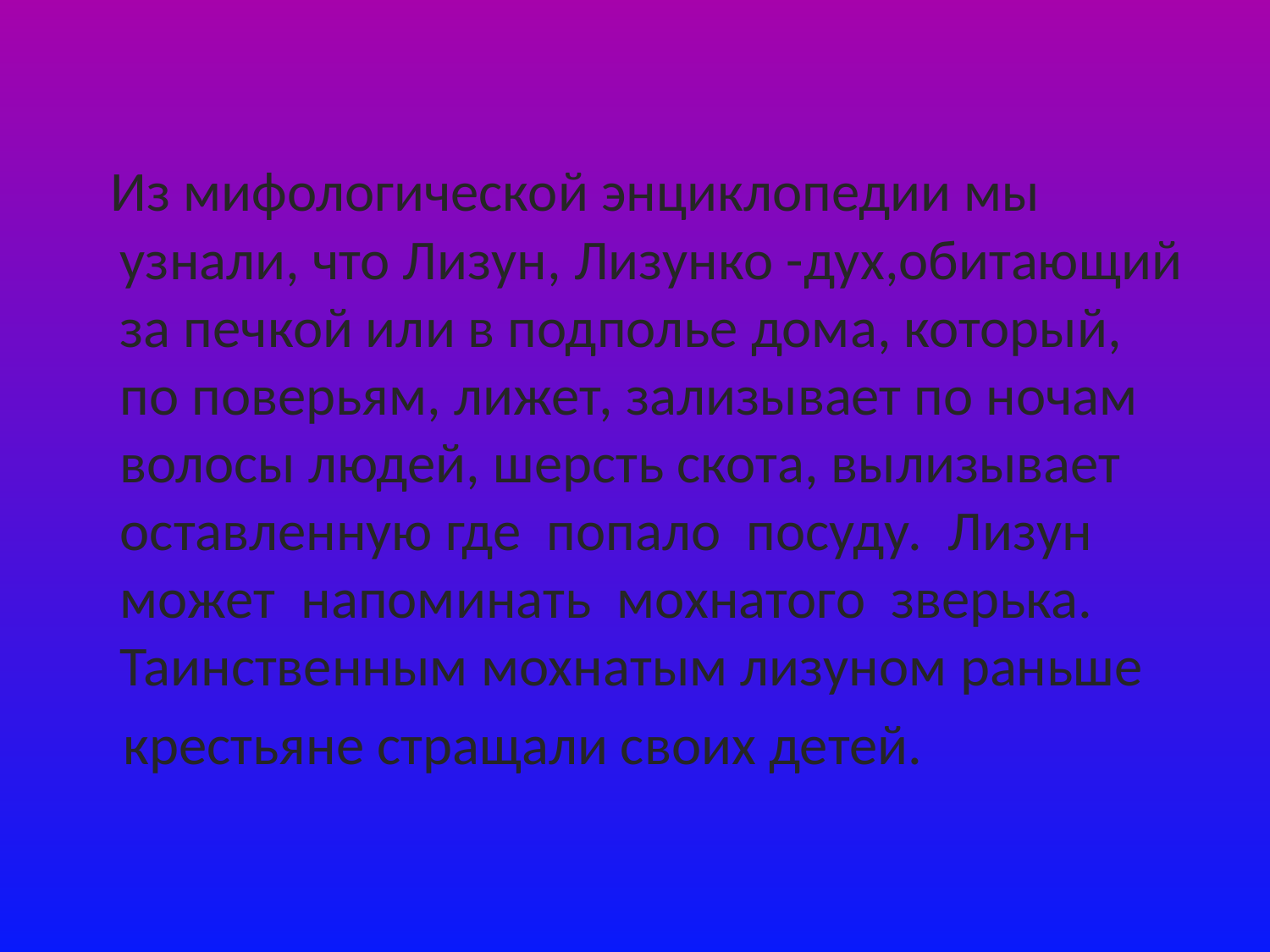

Из мифологической энциклопедии мы узнали, что Лизун, Лизунко -дух,обитающий за печкой или в подполье дома, который, по поверьям, лижет, зализывает по ночам волосы людей, шерсть скота, вылизывает оставленную где  попало  посуду.  Лизун  может  напоминать  мохнатого  зверька. Таинственным мохнатым лизуном раньше
    крестьяне стращали своих детей.